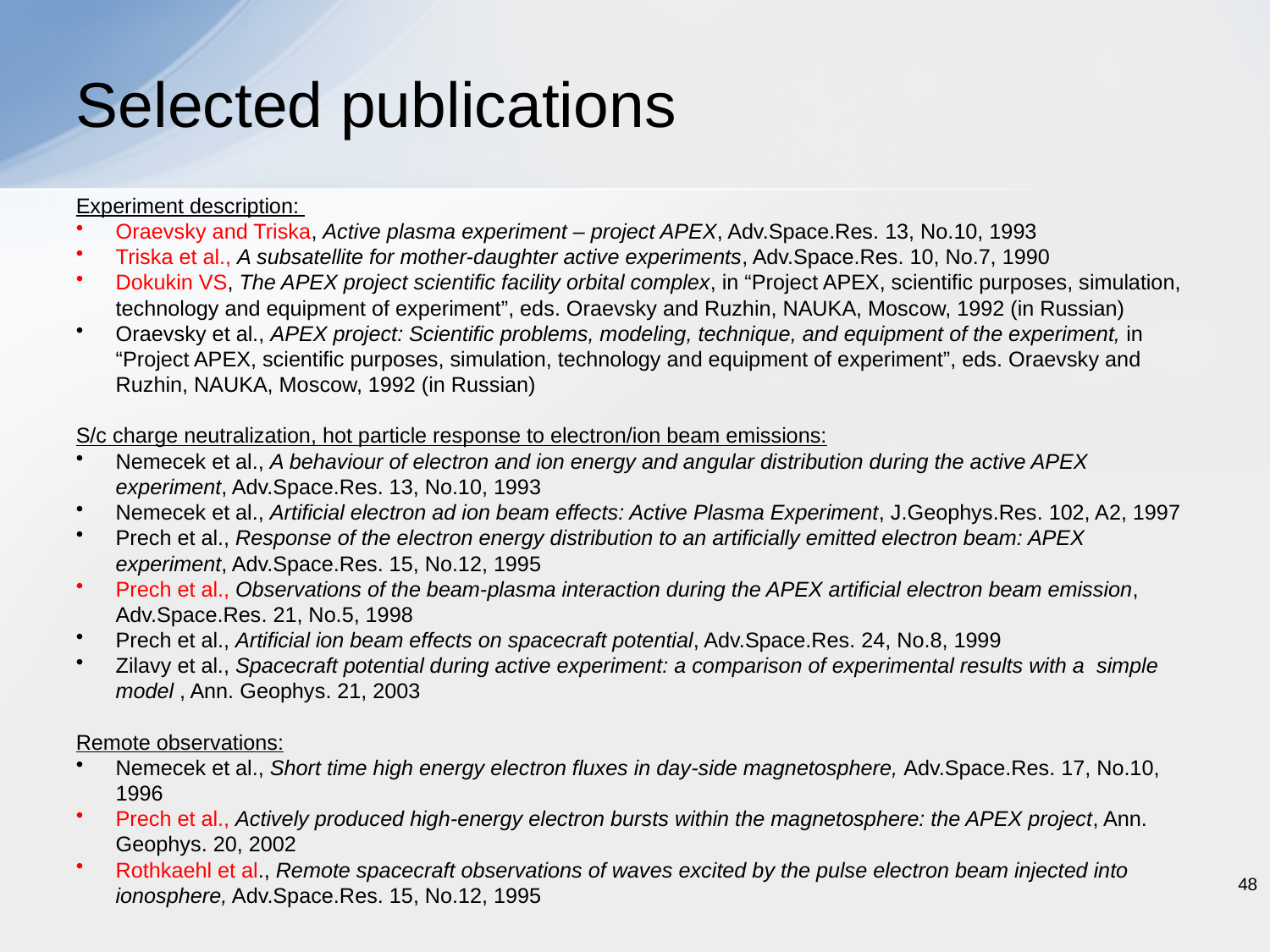

# Selected publications
Experiment description:
Oraevsky and Triska, Active plasma experiment – project APEX, Adv.Space.Res. 13, No.10, 1993
Triska et al., A subsatellite for mother-daughter active experiments, Adv.Space.Res. 10, No.7, 1990
Dokukin VS, The APEX project scientific facility orbital complex, in “Project APEX, scientific purposes, simulation, technology and equipment of experiment”, eds. Oraevsky and Ruzhin, NAUKA, Moscow, 1992 (in Russian)
Oraevsky et al., APEX project: Scientific problems, modeling, technique, and equipment of the experiment, in “Project APEX, scientific purposes, simulation, technology and equipment of experiment”, eds. Oraevsky and Ruzhin, NAUKA, Moscow, 1992 (in Russian)

S/c charge neutralization, hot particle response to electron/ion beam emissions:
Nemecek et al., A behaviour of electron and ion energy and angular distribution during the active APEX experiment, Adv.Space.Res. 13, No.10, 1993
Nemecek et al., Artificial electron ad ion beam effects: Active Plasma Experiment, J.Geophys.Res. 102, A2, 1997
Prech et al., Response of the electron energy distribution to an artificially emitted electron beam: APEX experiment, Adv.Space.Res. 15, No.12, 1995
Prech et al., Observations of the beam-plasma interaction during the APEX artificial electron beam emission, Adv.Space.Res. 21, No.5, 1998
Prech et al., Artificial ion beam effects on spacecraft potential, Adv.Space.Res. 24, No.8, 1999
Zilavy et al., Spacecraft potential during active experiment: a comparison of experimental results with a  simple model , Ann. Geophys. 21, 2003

Remote observations:
Nemecek et al., Short time high energy electron fluxes in day-side magnetosphere, Adv.Space.Res. 17, No.10, 1996
Prech et al., Actively produced high-energy electron bursts within the magnetosphere: the APEX project, Ann. Geophys. 20, 2002
Rothkaehl et al., Remote spacecraft observations of waves excited by the pulse electron beam injected into ionosphere, Adv.Space.Res. 15, No.12, 1995

48